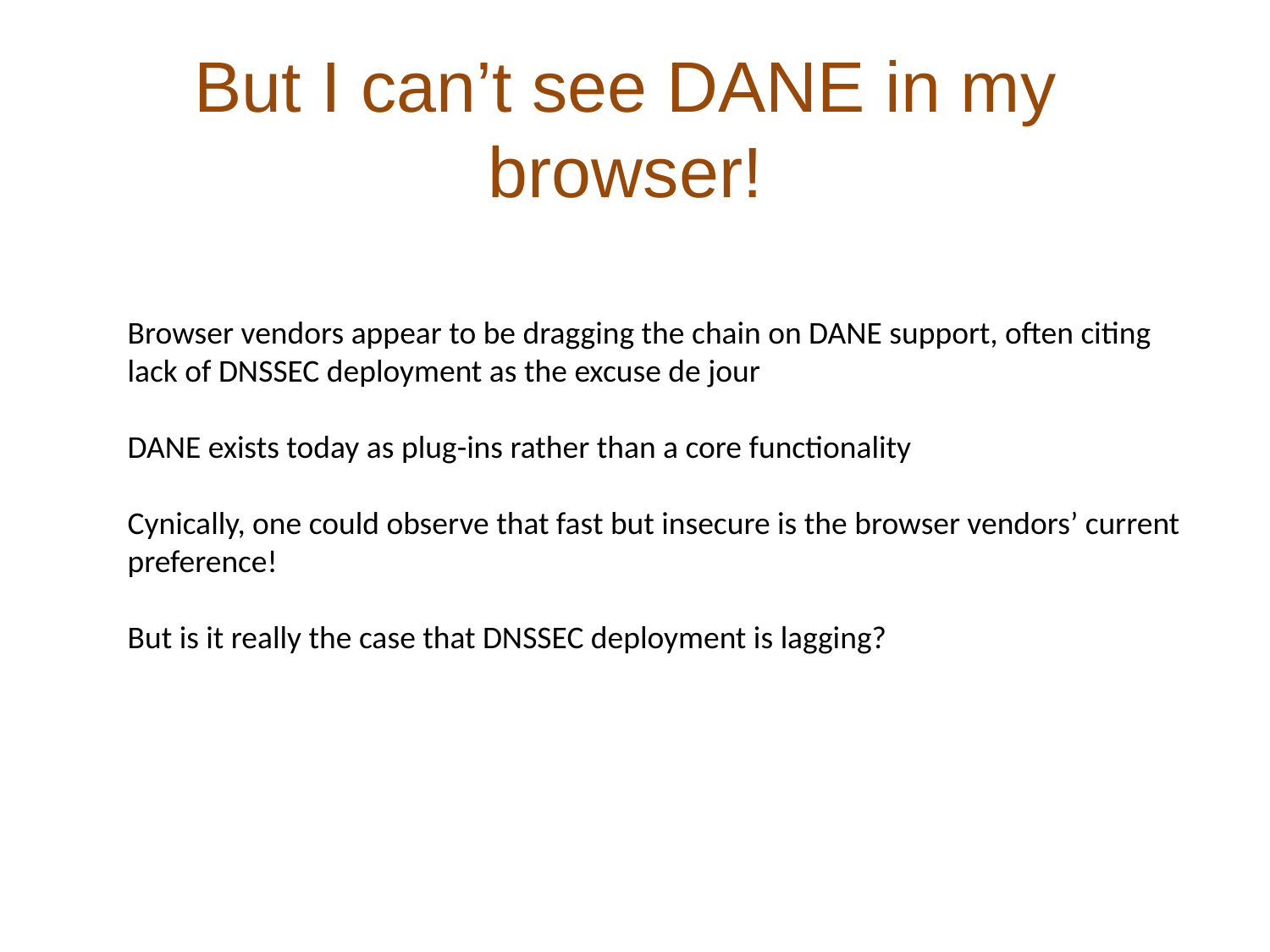

# But I can’t see DANE in my browser!
Browser vendors appear to be dragging the chain on DANE support, often citing lack of DNSSEC deployment as the excuse de jour

DANE exists today as plug-ins rather than a core functionality

Cynically, one could observe that fast but insecure is the browser vendors’ current preference!

But is it really the case that DNSSEC deployment is lagging?